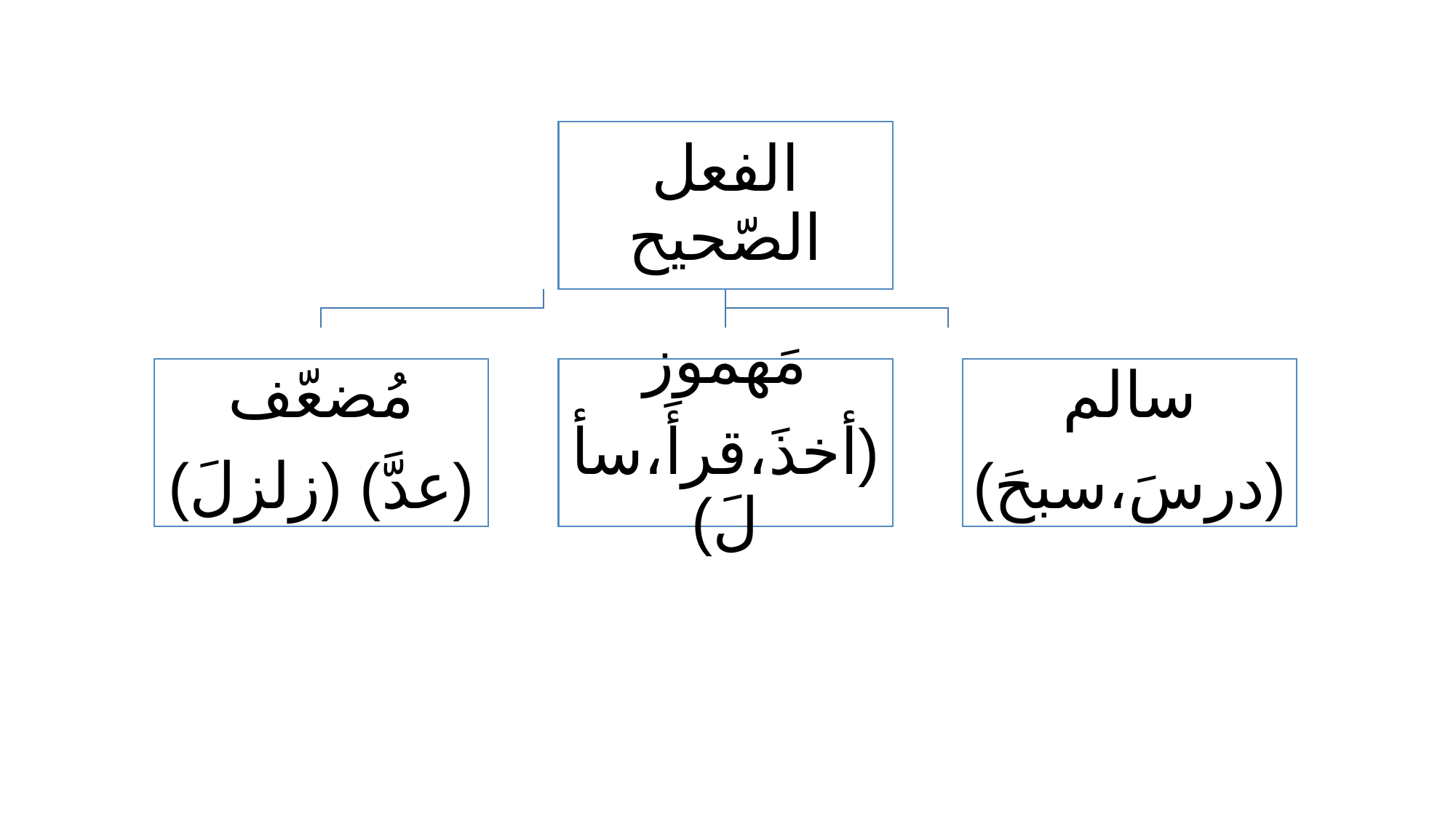

الفعل الصّحيح
مُضعّف
(عدَّ) (زلزلَ)
مَهموز
(أخذَ،قرأَ،سألَ)
سالم
(درسَ،سبحَ)